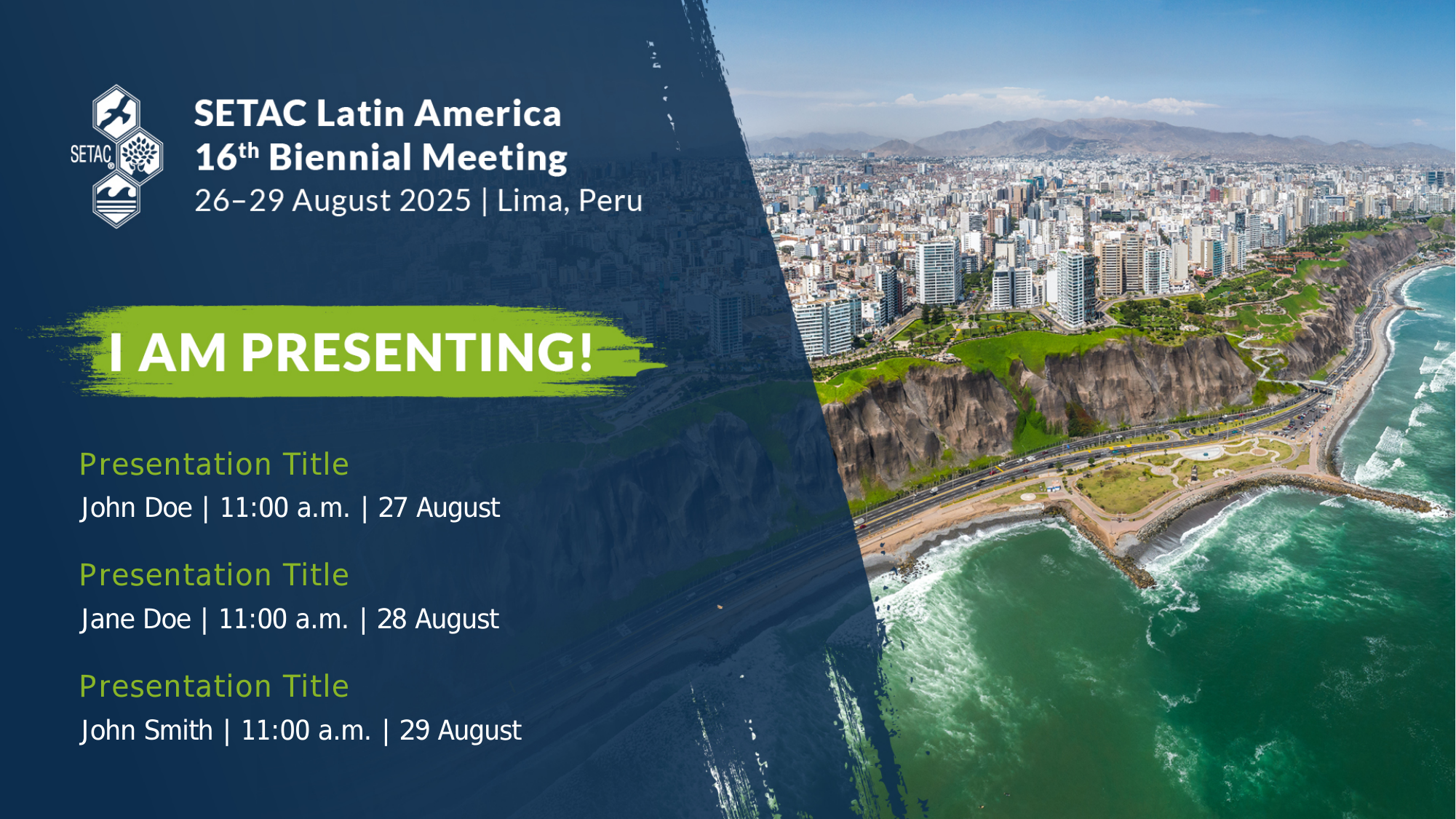

Presentation Title
John Doe | 11:00 a.m. | 27 August

Presentation Title
Jane Doe | 11:00 a.m. | 28 August

Presentation Title
John Smith | 11:00 a.m. | 29 August